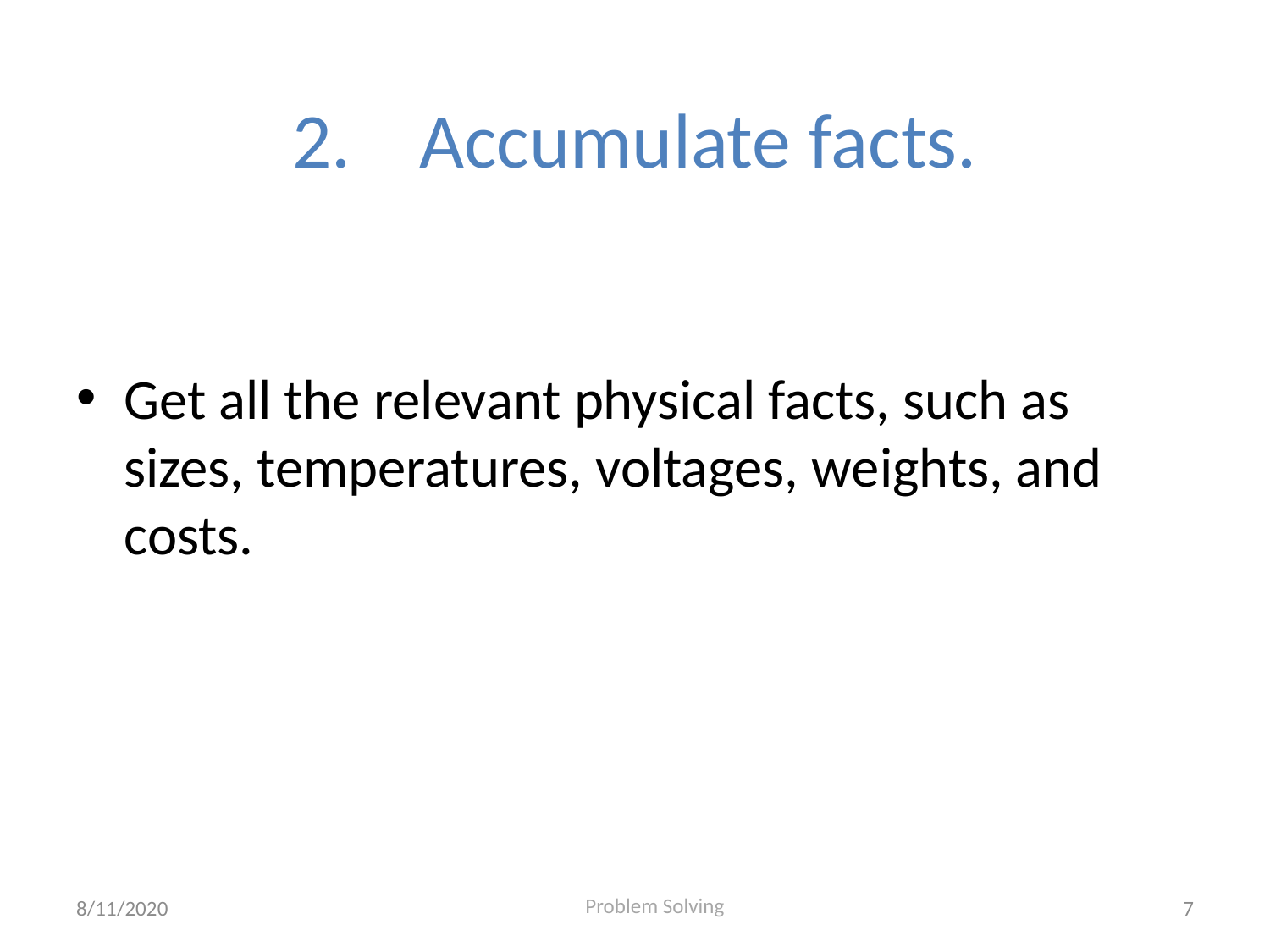

# 2.	Accumulate facts.
Get all the relevant physical facts, such as sizes, temperatures, voltages, weights, and costs.
8/11/2020
7
Problem Solving